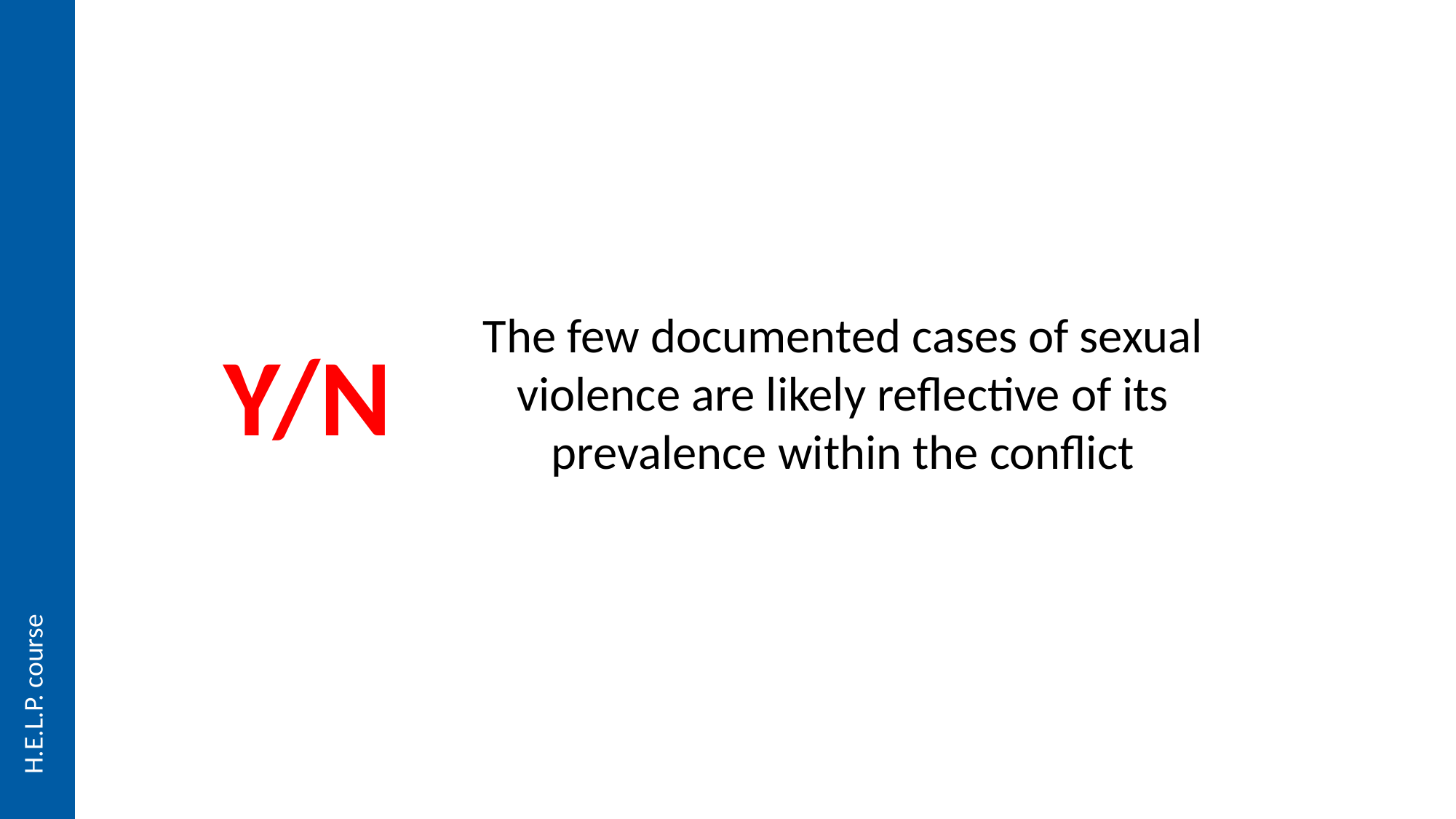

The few documented cases of sexual violence are likely reflective of its prevalence within the conflict
Y/N
H.E.L.P. course